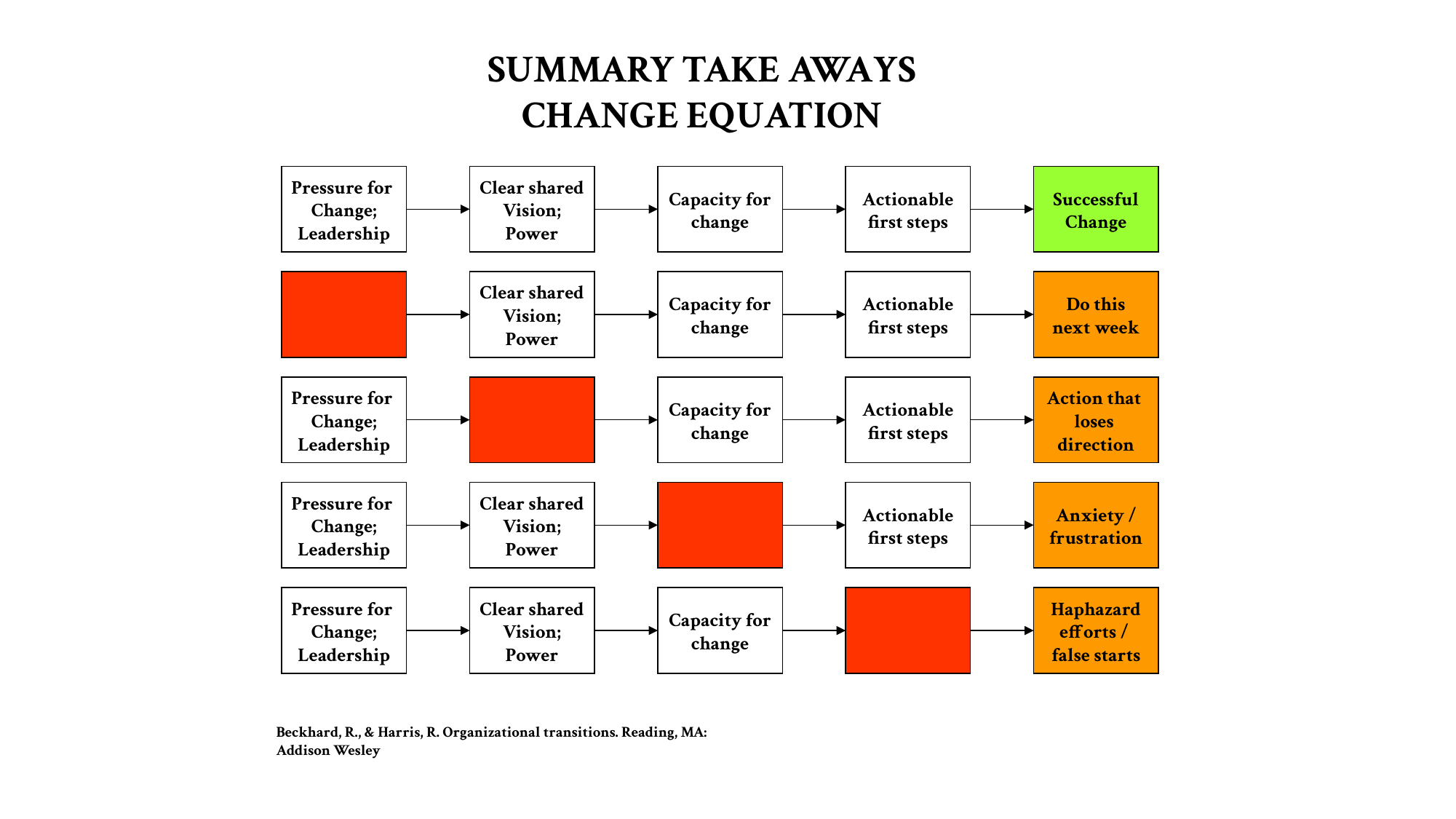

SUMMARY TAKE AWAYS
CHANGE EQUATION
Pressure for
Change;
Leadership
Clear shared
Vision;
Power
Capacity for
change
Actionable
first steps
Successful
Change

Clear shared
Vision;
Power
Capacity for
change
Actionable
first steps
Do this
next week
Pressure for
Change;
Leadership

Capacity for
change
Actionable
first steps
Action that
loses
direction
Pressure for
Change;
Leadership
Clear shared
Vision;
Power

Actionable
first steps
Anxiety /
frustration
Pressure for
Change;
Leadership
Clear shared
Vision;
Power
Capacity for
change

Haphazard
efforts /
false starts
Beckhard, R., & Harris, R. Organizational transitions. Reading, MA: Addison Wesley